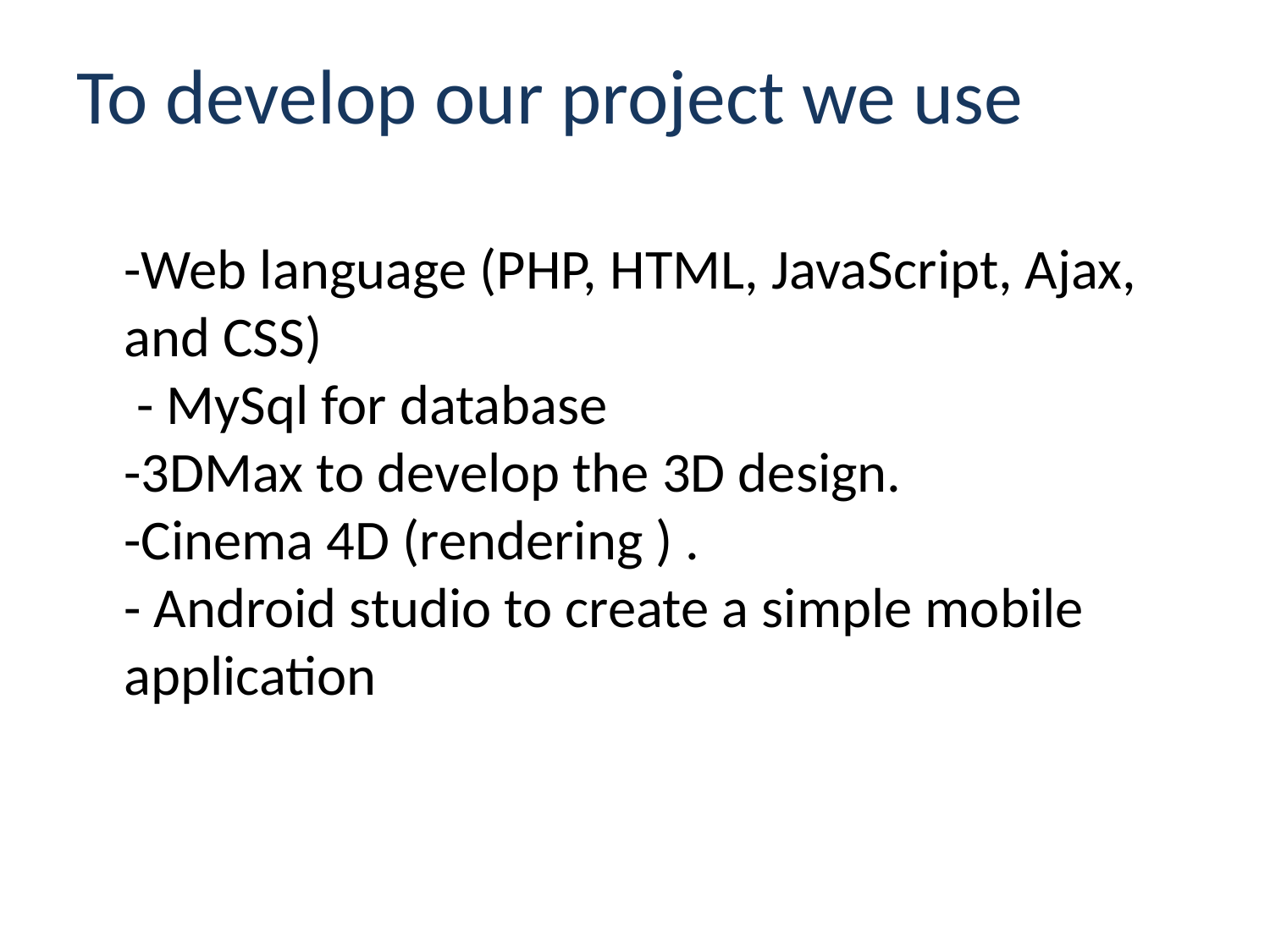

To develop our project we use
-Web language (PHP, HTML, JavaScript, Ajax, and CSS)
 - MySql for database
-3DMax to develop the 3D design.
-Cinema 4D (rendering ) .
- Android studio to create a simple mobile application